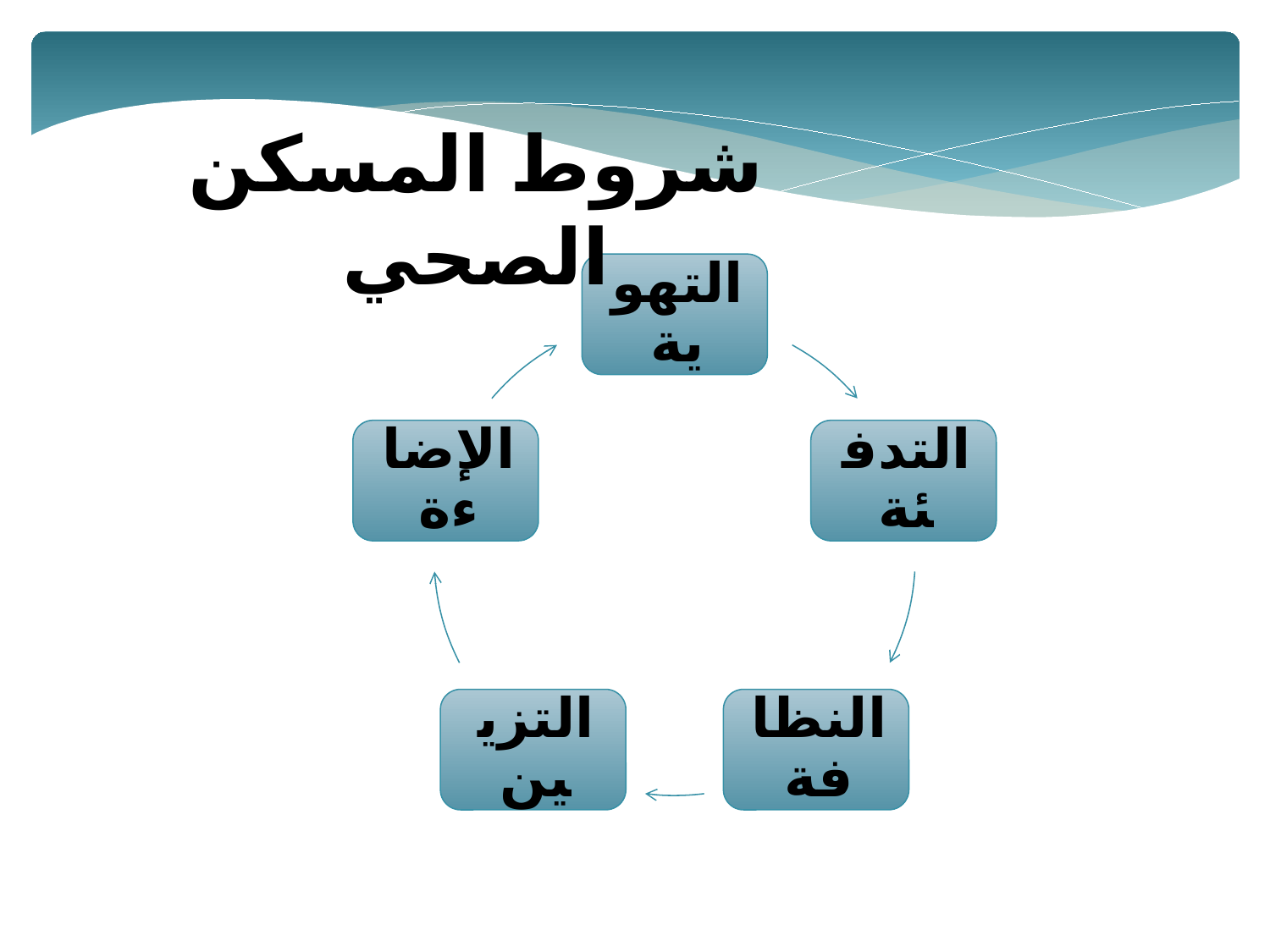

شروط المسكن الصحي

التهوية
التدفئة
النظافة
التزيين
الإضاءة